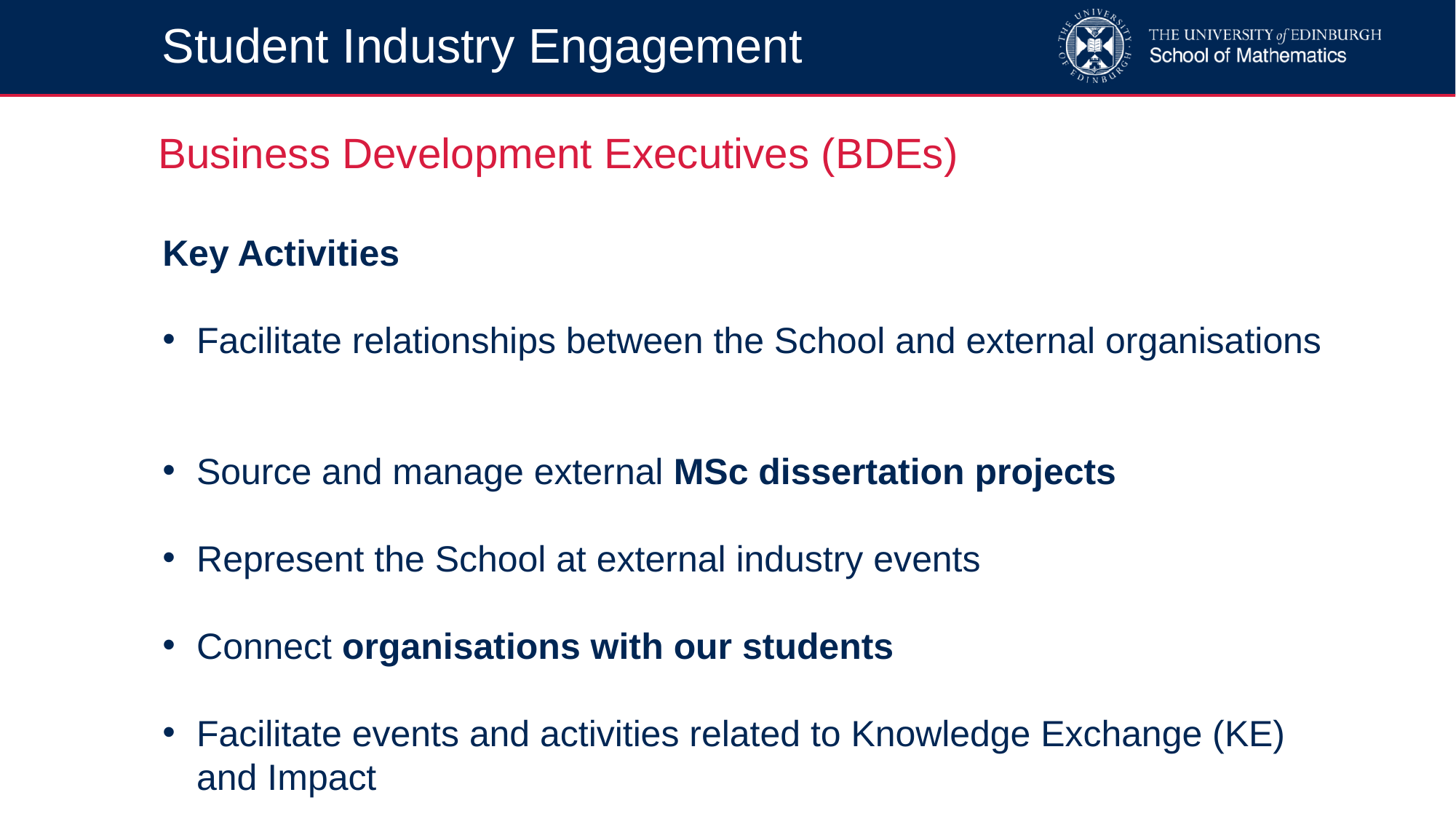

Student Industry Engagement
# Business Development Executives (BDEs)

Key Activities

Facilitate relationships between the School and external organisations
Source and manage external MSc dissertation projects
Represent the School at external industry events
Connect organisations with our students
Facilitate events and activities related to Knowledge Exchange (KE) and Impact